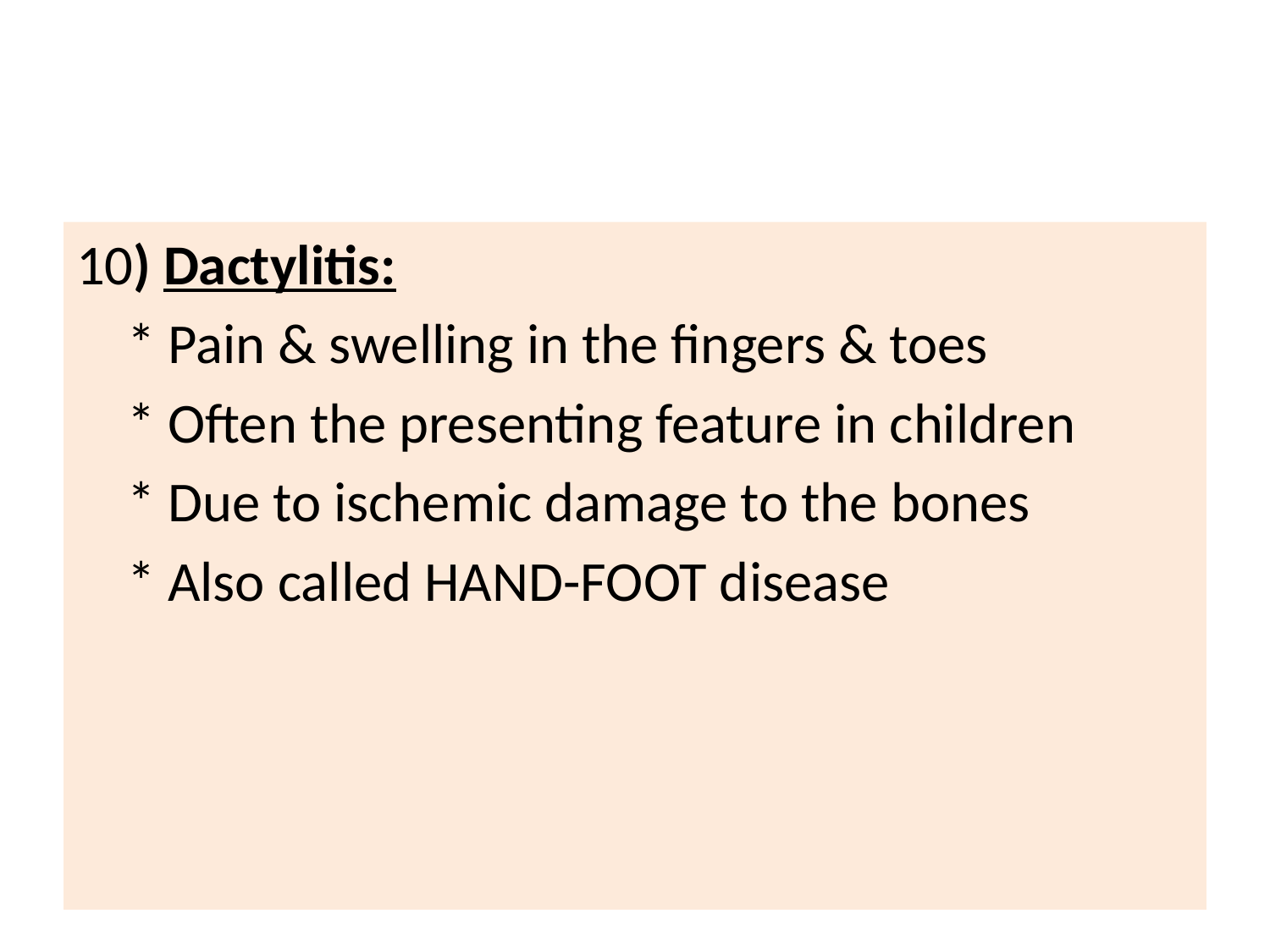

#
10) Dactylitis:
    * Pain & swelling in the fingers & toes
    * Often the presenting feature in children
    * Due to ischemic damage to the bones
    * Also called HAND-FOOT disease